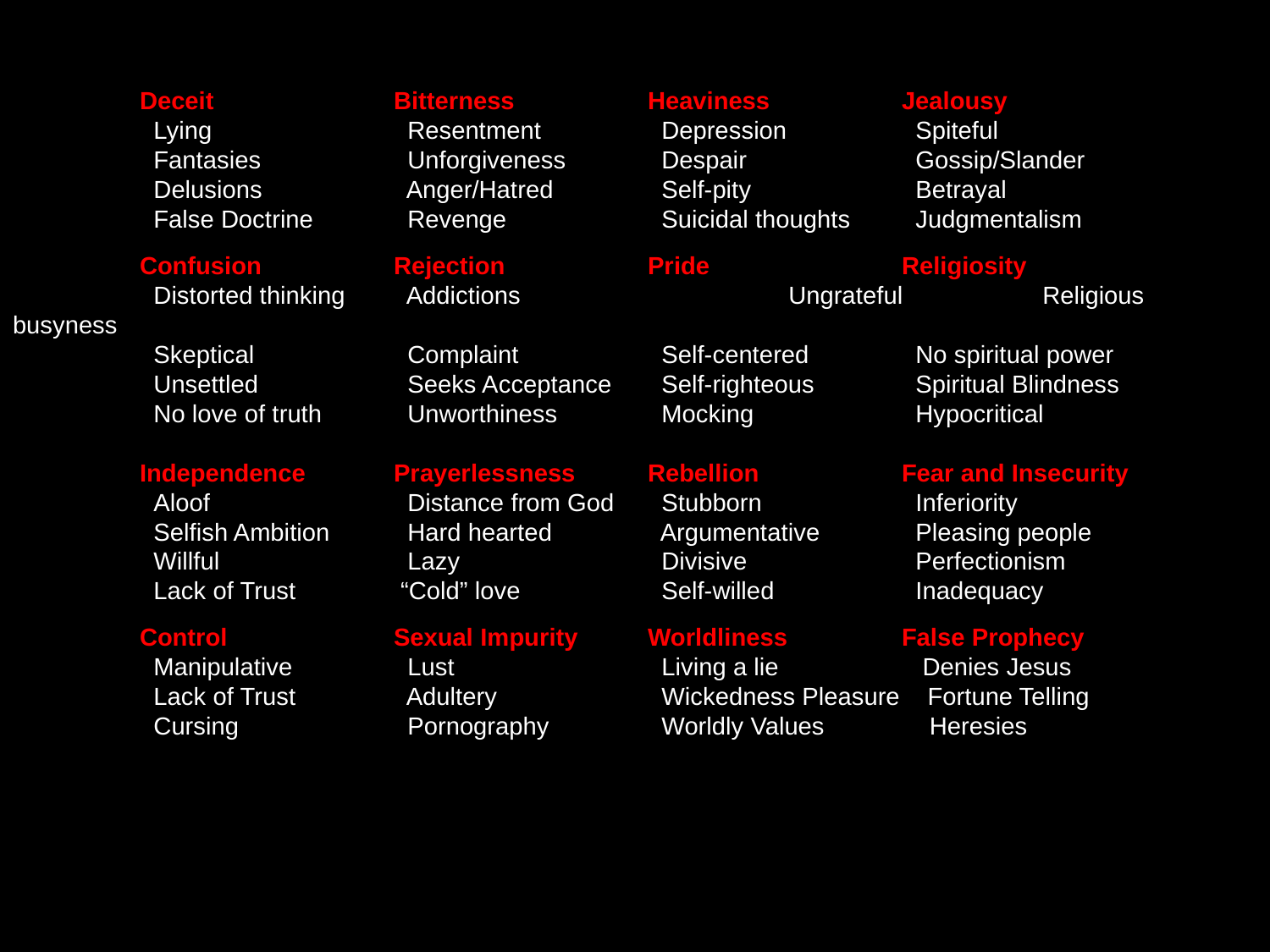

Deceit 		Bitterness		Heaviness		Jealousy
	  Lying		  Resentment 	  Depression	  Spiteful
	  Fantasies		  Unforgiveness	  Despair		  Gossip/Slander
	  Delusions		  Anger/Hatred 	  Self-pity		  Betrayal
	  False Doctrine 	  Revenge		  Suicidal thoughts 	  Judgmentalism

	Confusion		Rejection		Pride		Religiosity
	  Distorted thinking	  Addictions		  Ungrateful	  Religious busyness
	  Skeptical		  Complaint		  Self-centered 	  No spiritual power
	  Unsettled 		  Seeks Acceptance	  Self-righteous 	  Spiritual Blindness
	  No love of truth	  Unworthiness 	  Mocking 		  Hypocritical

	Independence 	Prayerlessness 	Rebellion		Fear and Insecurity
	  Aloof 		  Distance from God	  Stubborn		  Inferiority
	  Selfish Ambition	  Hard hearted 	  Argumentative	  Pleasing people
	  Willful 		  Lazy 		  Divisive 		  Perfectionism
	  Lack of Trust	 “Cold” love 	  Self-willed 	  Inadequacy

	Control		Sexual Impurity 	Worldliness	False Prophecy
	  Manipulative	  Lust		  Living a lie 	   Denies Jesus
	  Lack of Trust 	  Adultery		  Wickedness Pleasure    Fortune Telling
	  Cursing		  Pornography	  Worldly Values      	    Heresies